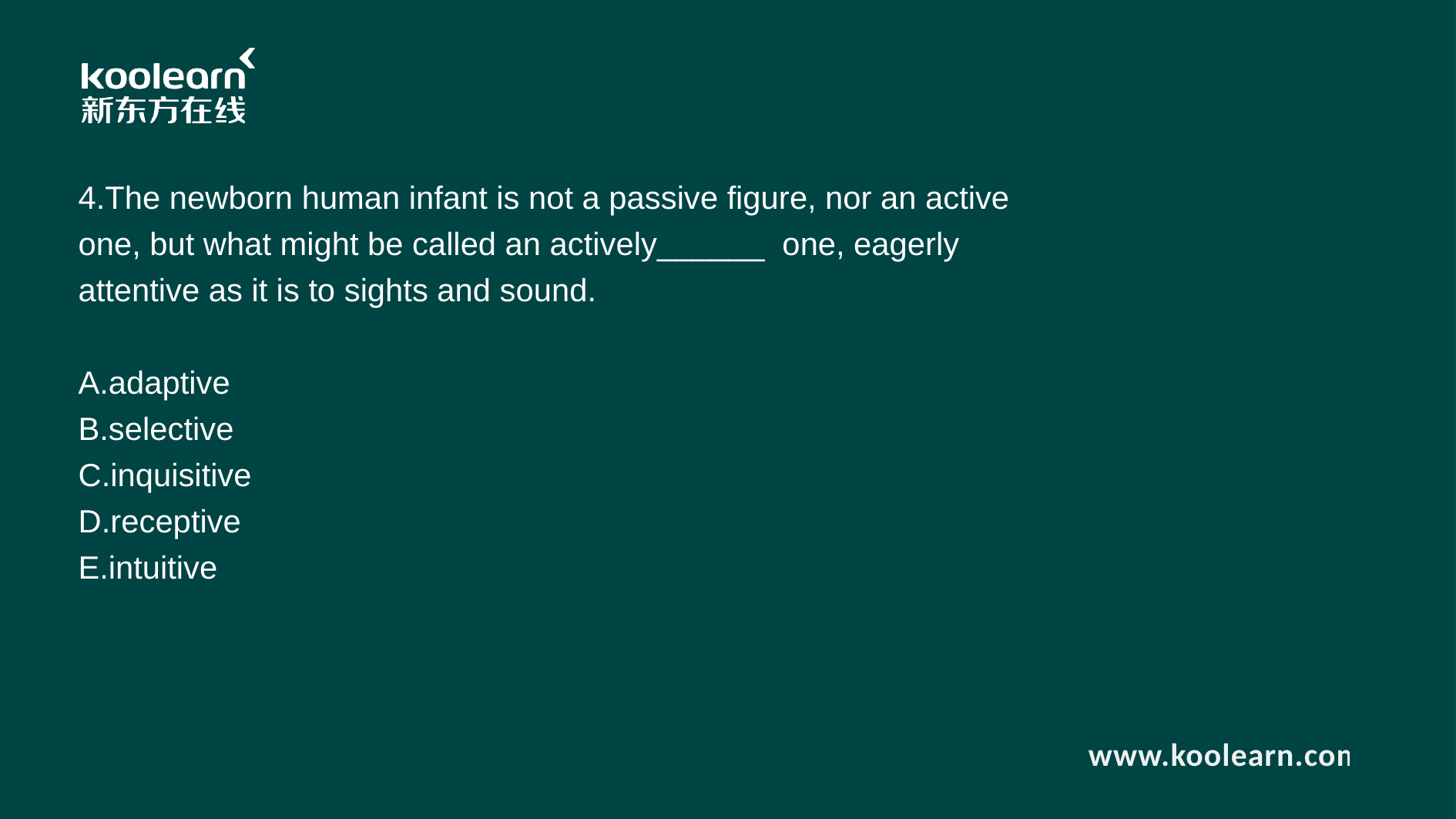

4.The newborn human infant is not a passive figure, nor an active one, but what might be called an actively______  one, eagerly attentive as it is to sights and sound.

A.adaptive
B.selective
C.inquisitive
D.receptive
E.intuitive